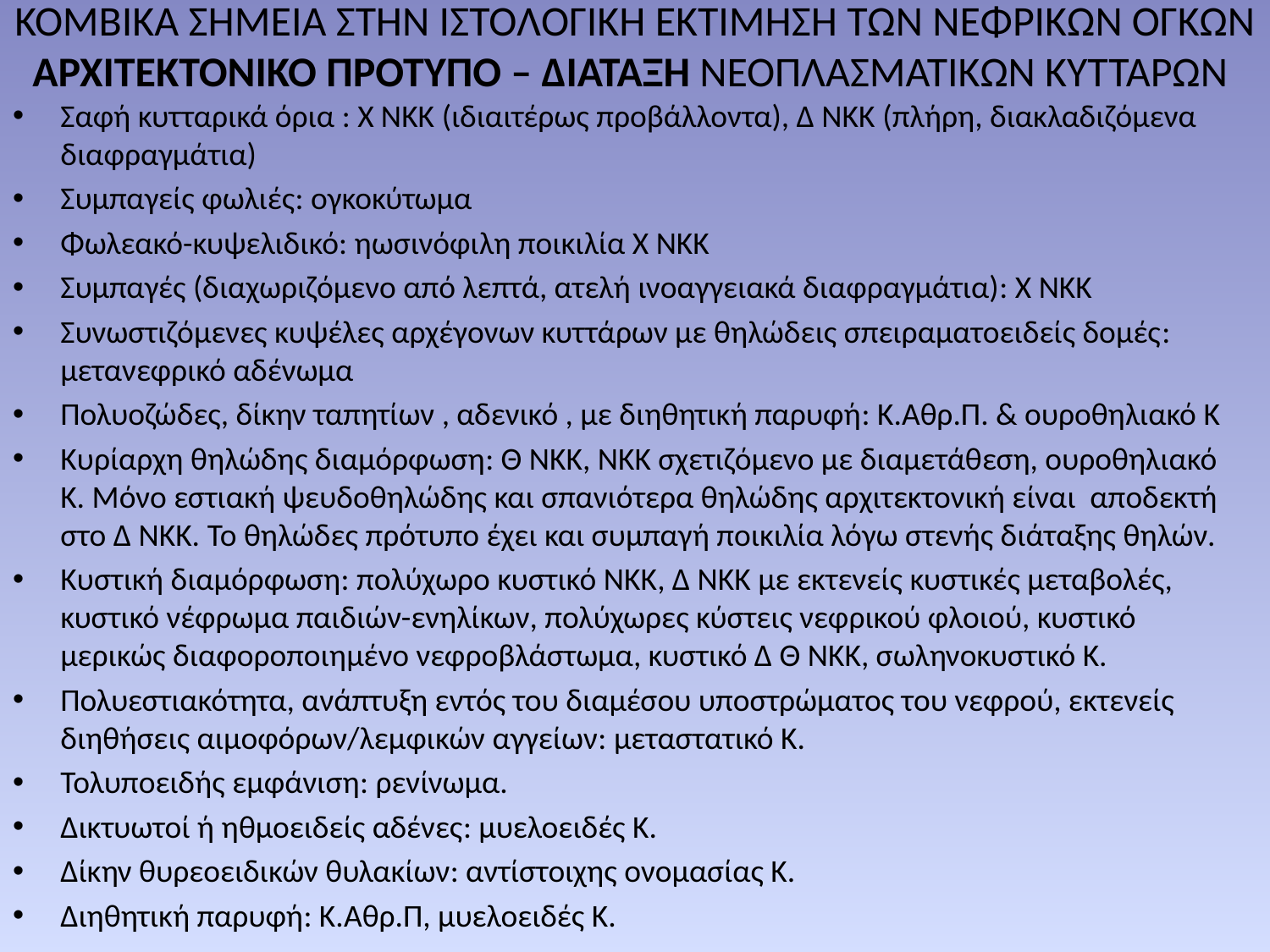

# KOMBIKA ΣHMEIA ΣTHN IΣTOΛOΓIKH ΕΚΤΙΜΗΣΗ ΤΩΝ ΝΕΦΡΙΚΩΝ ΟΓΚΩΝ ΑΡΧΙΤΕΚΤΟΝΙΚΟ ΠΡΟΤΥΠΟ – ΔΙΑΤΑΞΗ ΝΕΟΠΛΑΣΜΑΤΙΚΩΝ ΚΥΤΤΑΡΩΝ
Σαφή κυτταρικά όρια : X ΝΚΚ (ιδιαιτέρως προβάλλοντα), Δ ΝΚΚ (πλήρη, διακλαδιζόμενα διαφραγμάτια)
Συμπαγείς φωλιές: ογκοκύτωμα
Φωλεακό-κυψελιδικό: ηωσινόφιλη ποικιλία Χ ΝΚΚ
Συμπαγές (διαχωριζόμενο από λεπτά, ατελή ινοαγγειακά διαφραγμάτια): Χ ΝΚΚ
Συνωστιζόμενες κυψέλες αρχέγονων κυττάρων με θηλώδεις σπειραματοειδείς δομές: μετανεφρικό αδένωμα
Πολυοζώδες, δίκην ταπητίων , αδενικό , με διηθητική παρυφή: K.Aθρ.Π. & ουροθηλιακό Κ
Κυρίαρχη θηλώδης διαμόρφωση: Θ ΝΚΚ, ΝΚΚ σχετιζόμενο με διαμετάθεση, ουροθηλιακό Κ. Μόνο εστιακή ψευδοθηλώδης και σπανιότερα θηλώδης αρχιτεκτονική είναι  αποδεκτή στο Δ ΝΚΚ. Το θηλώδες πρότυπο έχει και συμπαγή ποικιλία λόγω στενής διάταξης θηλών.
Κυστική διαμόρφωση: πολύχωρο κυστικό NKK, Δ ΝΚΚ με εκτενείς κυστικές μεταβολές, κυστικό νέφρωμα παιδιών-ενηλίκων, πολύχωρες κύστεις νεφρικού φλοιού, κυστικό μερικώς διαφοροποιημένο νεφροβλάστωμα, κυστικό Δ Θ ΝΚΚ, σωληνοκυστικό Κ.
Πολυεστιακότητα, ανάπτυξη εντός του διαμέσου υποστρώματος του νεφρού, εκτενείς διηθήσεις αιμοφόρων/λεμφικών αγγείων: μεταστατικό Κ.
Τολυποειδής εμφάνιση: ρενίνωμα.
Δικτυωτοί ή ηθμοειδείς αδένες: μυελοειδές Κ.
Δίκην θυρεοειδικών θυλακίων: αντίστοιχης ονομασίας Κ.
Διηθητική παρυφή: Κ.Αθρ.Π, μυελοειδές Κ.